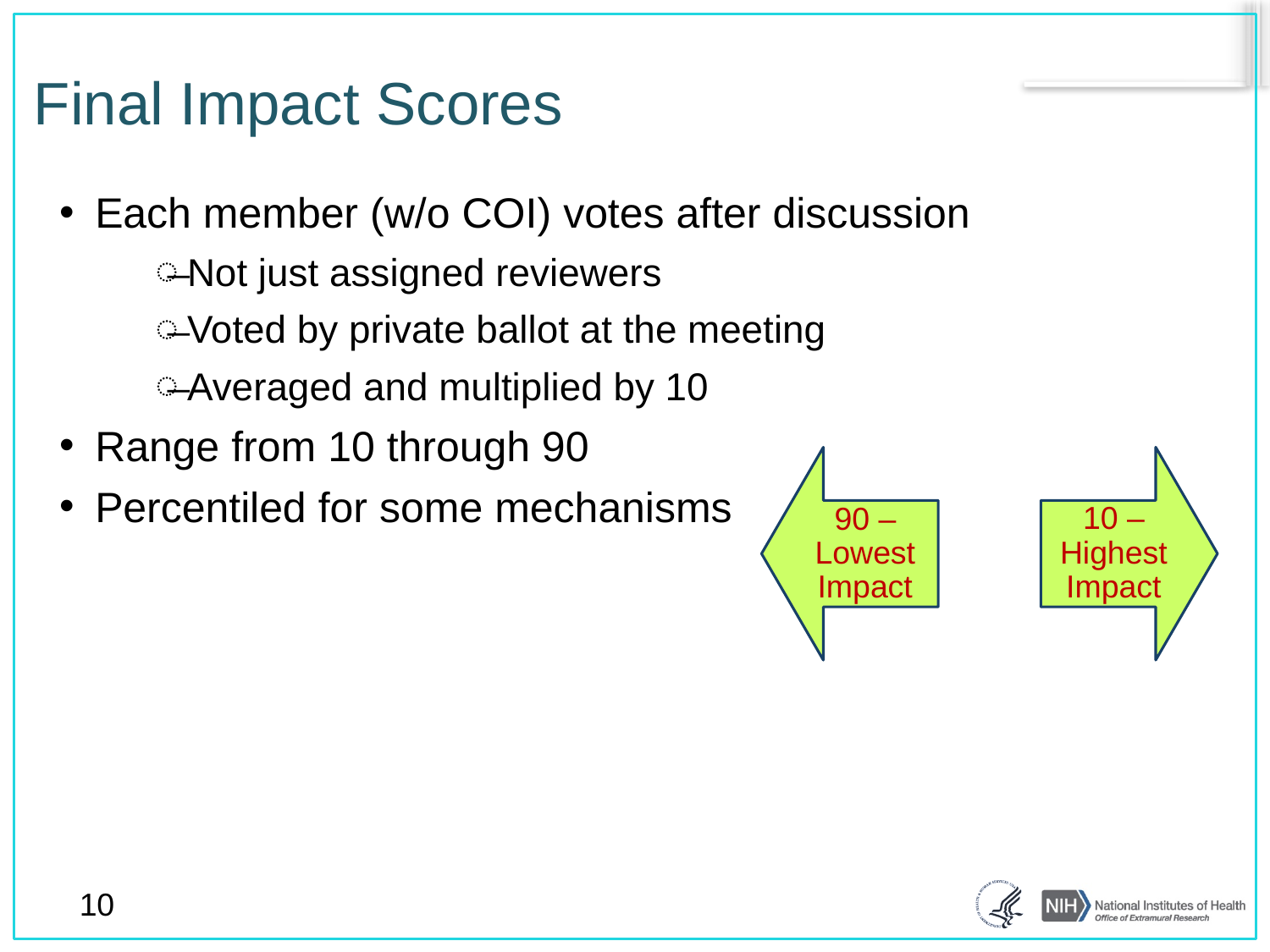

# Final Impact Scores
Each member (w/o COI) votes after discussion
Not just assigned reviewers
Voted by private ballot at the meeting
Averaged and multiplied by 10
Range from 10 through 90
Percentiled for some mechanisms
90 – Lowest Impact
10 – Highest Impact
10